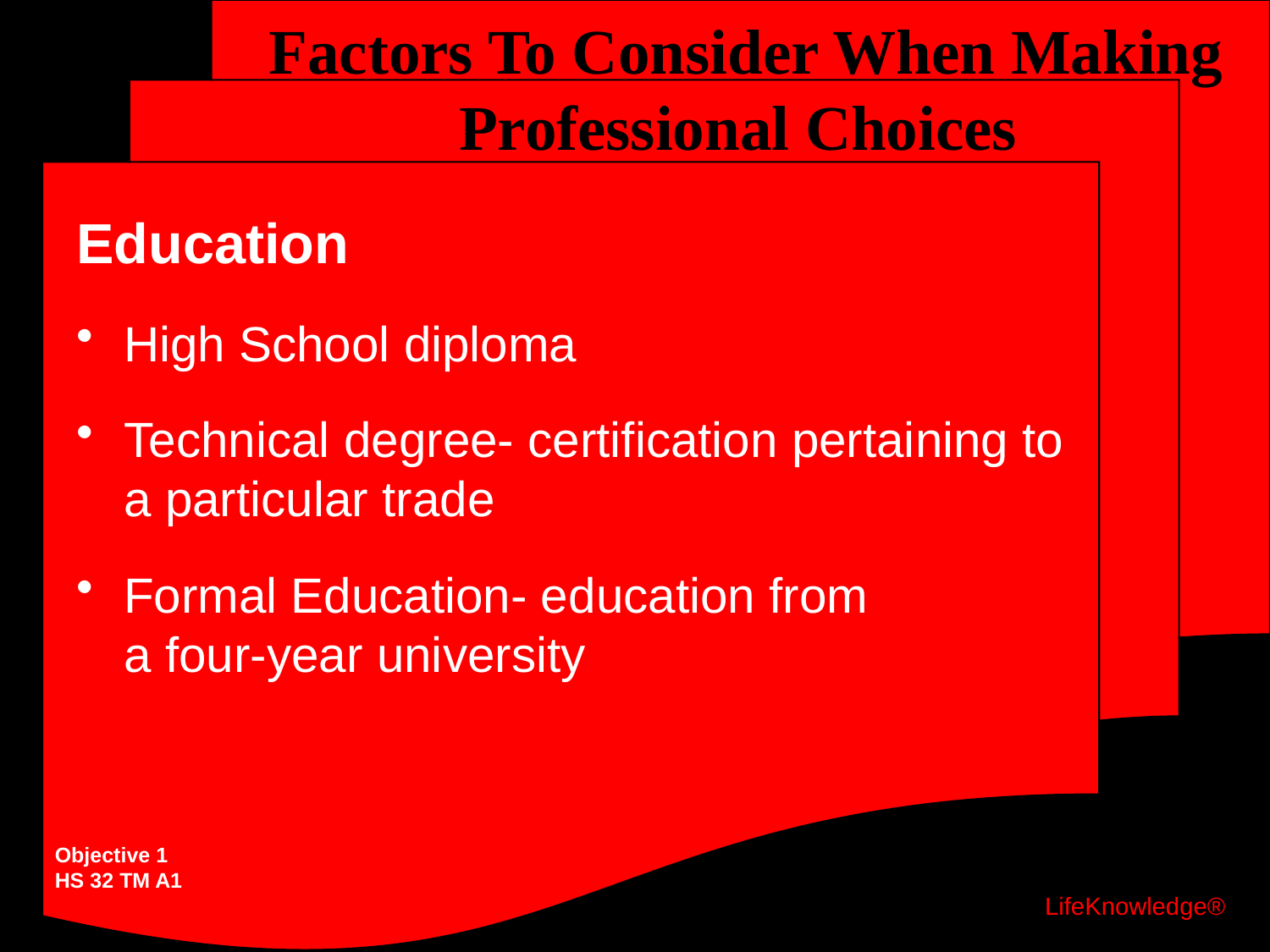

# Factors To Consider When Making Professional Choices
Education
High School diploma
Technical degree- certification pertaining to a particular trade
Formal Education- education from
a four-year university
Objective 1
HS 32 TM A1
LifeKnowledge®